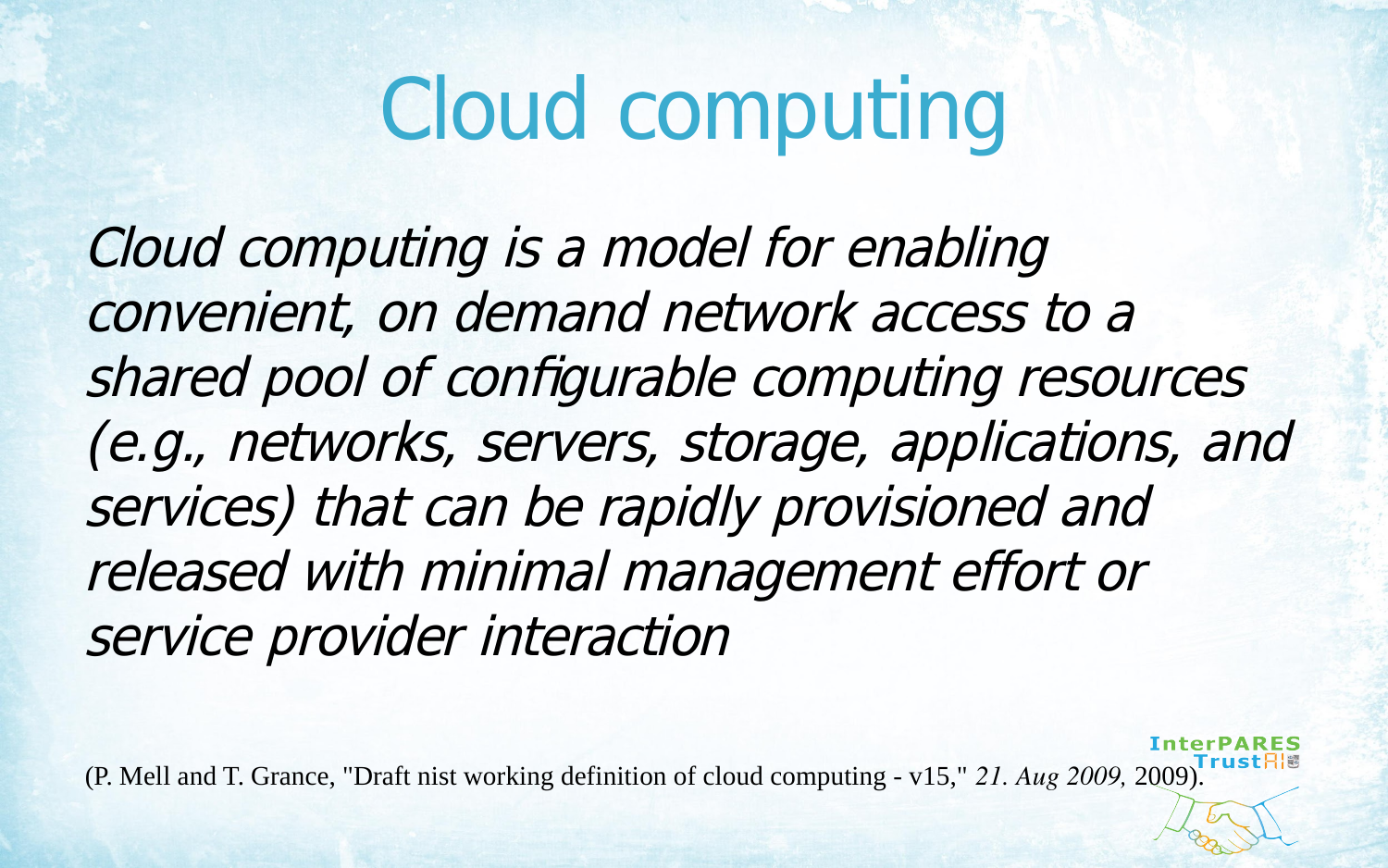

# Cloud computing
Cloud computing is a model for enabling convenient, on demand network access to a shared pool of configurable computing resources (e.g., networks, servers, storage, applications, and services) that can be rapidly provisioned and released with minimal management effort or service provider interaction

(P. Mell and T. Grance, "Draft nist working definition of cloud computing - v15," 21. Aug 2009, 2009).